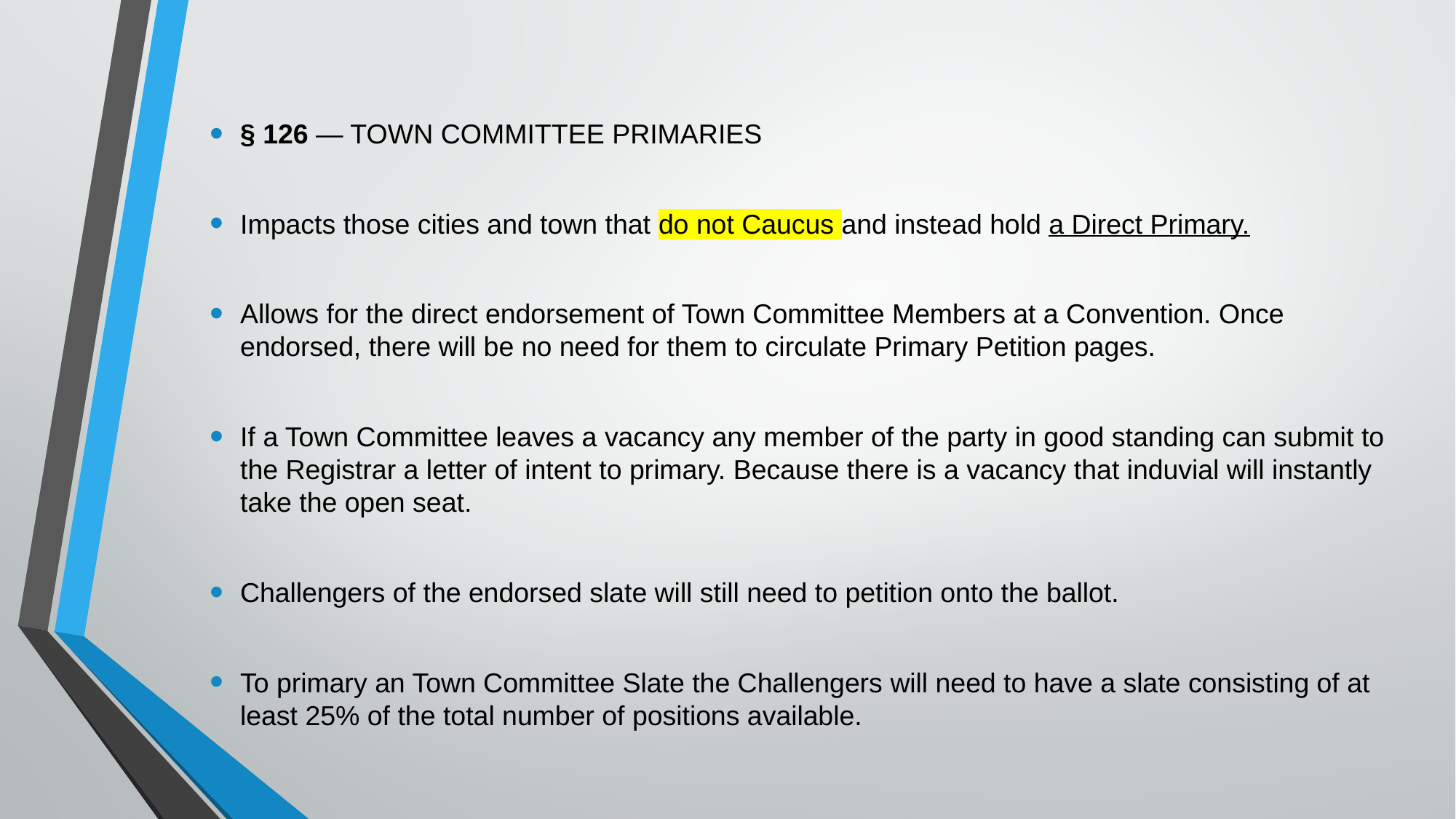

§ 126 — TOWN COMMITTEE PRIMARIES

Impacts those cities and town that do not Caucus and instead hold a Direct Primary.

Allows for the direct endorsement of Town Committee Members at a Convention. Once endorsed, there will be no need for them to circulate Primary Petition pages.

If a Town Committee leaves a vacancy any member of the party in good standing can submit to the Registrar a letter of intent to primary. Because there is a vacancy that induvial will instantly take the open seat.

Challengers of the endorsed slate will still need to petition onto the ballot.

To primary an Town Committee Slate the Challengers will need to have a slate consisting of at least 25% of the total number of positions available.